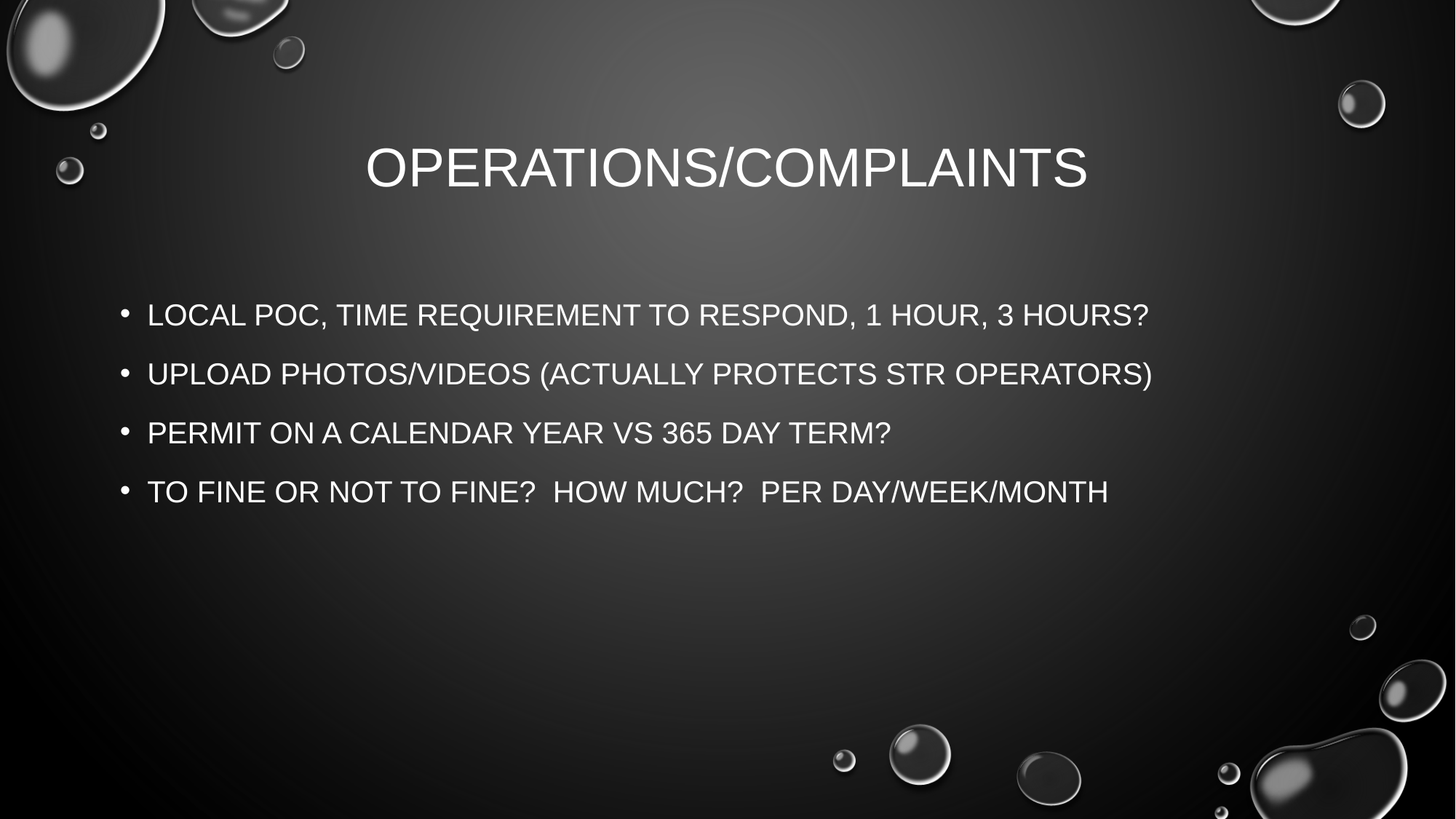

# Operations/complaints
Local Poc, time requirement to respond, 1 hour, 3 hours?
Upload photos/videos (actually protects STR operators)
Permit on a calendar year vs 365 day term?
To fine or not to fine?  How much?  Per day/Week/Month